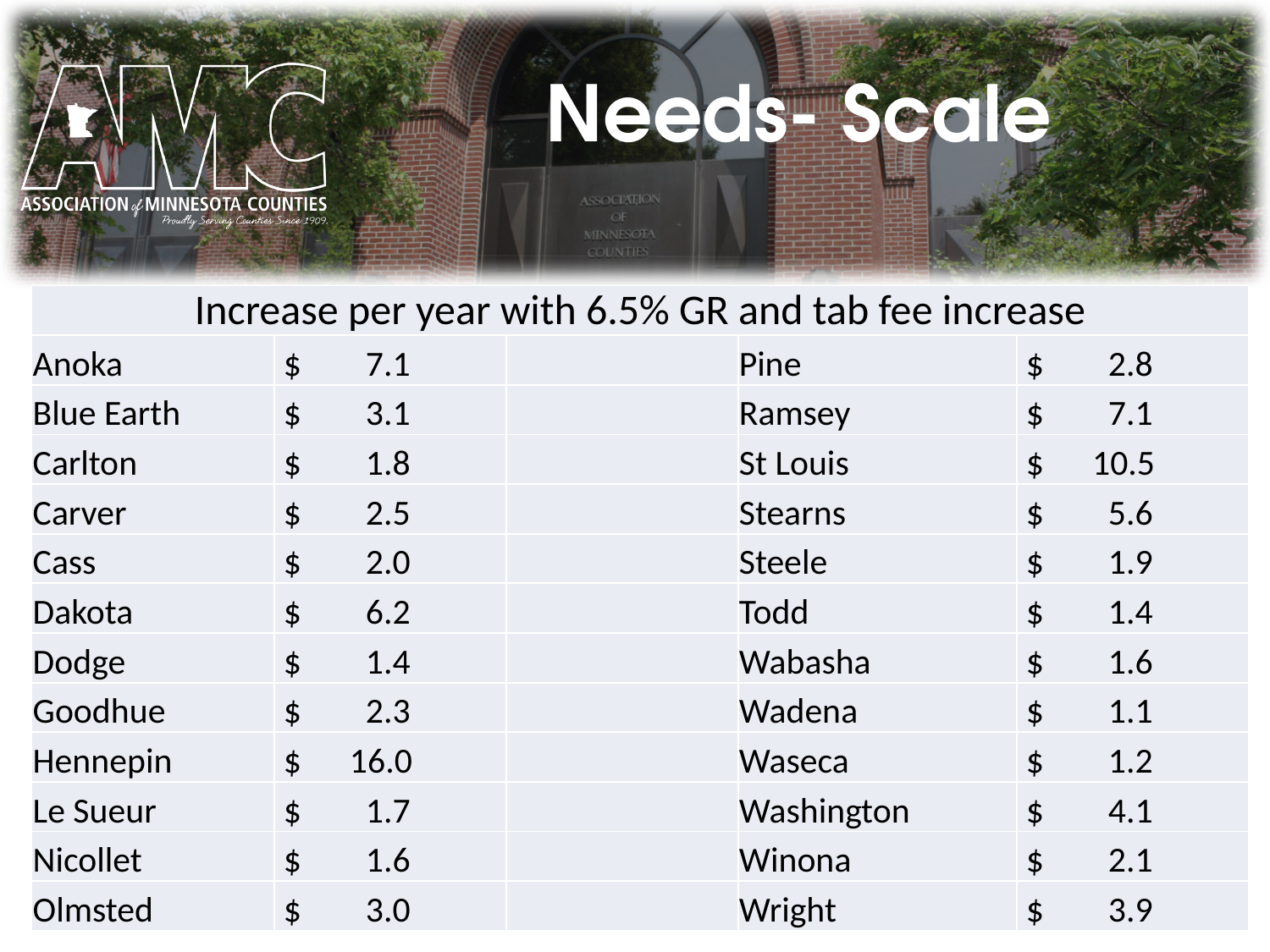

# Needs- Scale
| Increase per year with 6.5% GR and tab fee increase |  |  |  |  |
| --- | --- | --- | --- | --- |
| Anoka | $ 7.1 |  | Pine | $ 2.8 |
| Blue Earth | $ 3.1 |  | Ramsey | $ 7.1 |
| Carlton | $ 1.8 |  | St Louis | $ 10.5 |
| Carver | $ 2.5 |  | Stearns | $ 5.6 |
| Cass | $ 2.0 |  | Steele | $ 1.9 |
| Dakota | $ 6.2 |  | Todd | $ 1.4 |
| Dodge | $ 1.4 |  | Wabasha | $ 1.6 |
| Goodhue | $ 2.3 |  | Wadena | $ 1.1 |
| Hennepin | $ 16.0 |  | Waseca | $ 1.2 |
| Le Sueur | $ 1.7 |  | Washington | $ 4.1 |
| Nicollet | $ 1.6 |  | Winona | $ 2.1 |
| Olmsted | $ 3.0 |  | Wright | $ 3.9 |